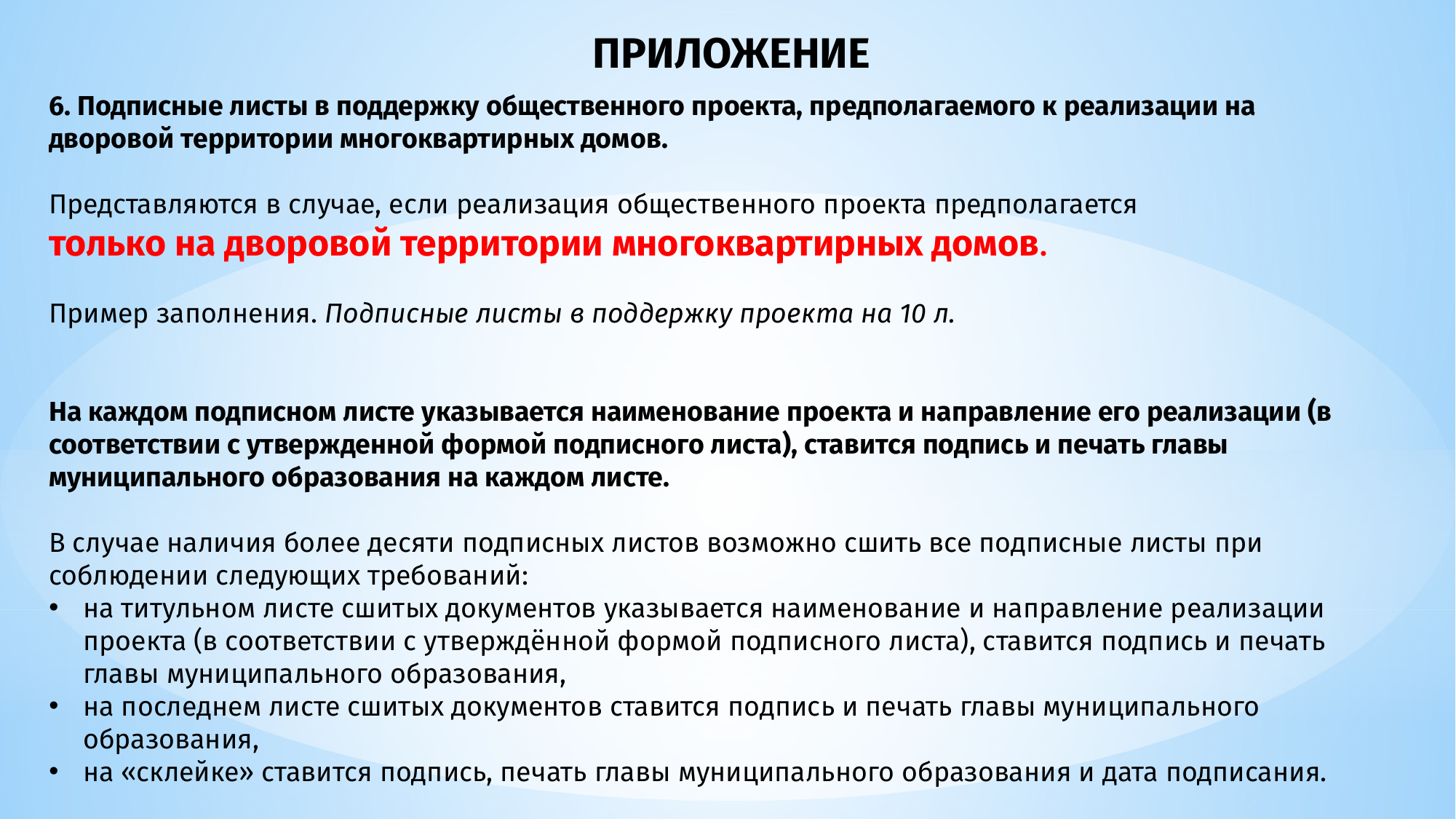

ПРИЛОЖЕНИЕ
6. Подписные листы в поддержку общественного проекта, предполагаемого к реализации на дворовой территории многоквартирных домов.

Представляются в случае, если реализация общественного проекта предполагается
только на дворовой территории многоквартирных домов.

Пример заполнения. Подписные листы в поддержку проекта на 10 л.

На каждом подписном листе указывается наименование проекта и направление его реализации (в соответствии с утвержденной формой подписного листа), ставится подпись и печать главы муниципального образования на каждом листе.

В случае наличия более десяти подписных листов возможно сшить все подписные листы при соблюдении следующих требований:
на титульном листе сшитых документов указывается наименование и направление реализации проекта (в соответствии с утверждённой формой подписного листа), ставится подпись и печать главы муниципального образования,
на последнем листе сшитых документов ставится подпись и печать главы муниципального образования,
на «склейке» ставится подпись, печать главы муниципального образования и дата подписания.